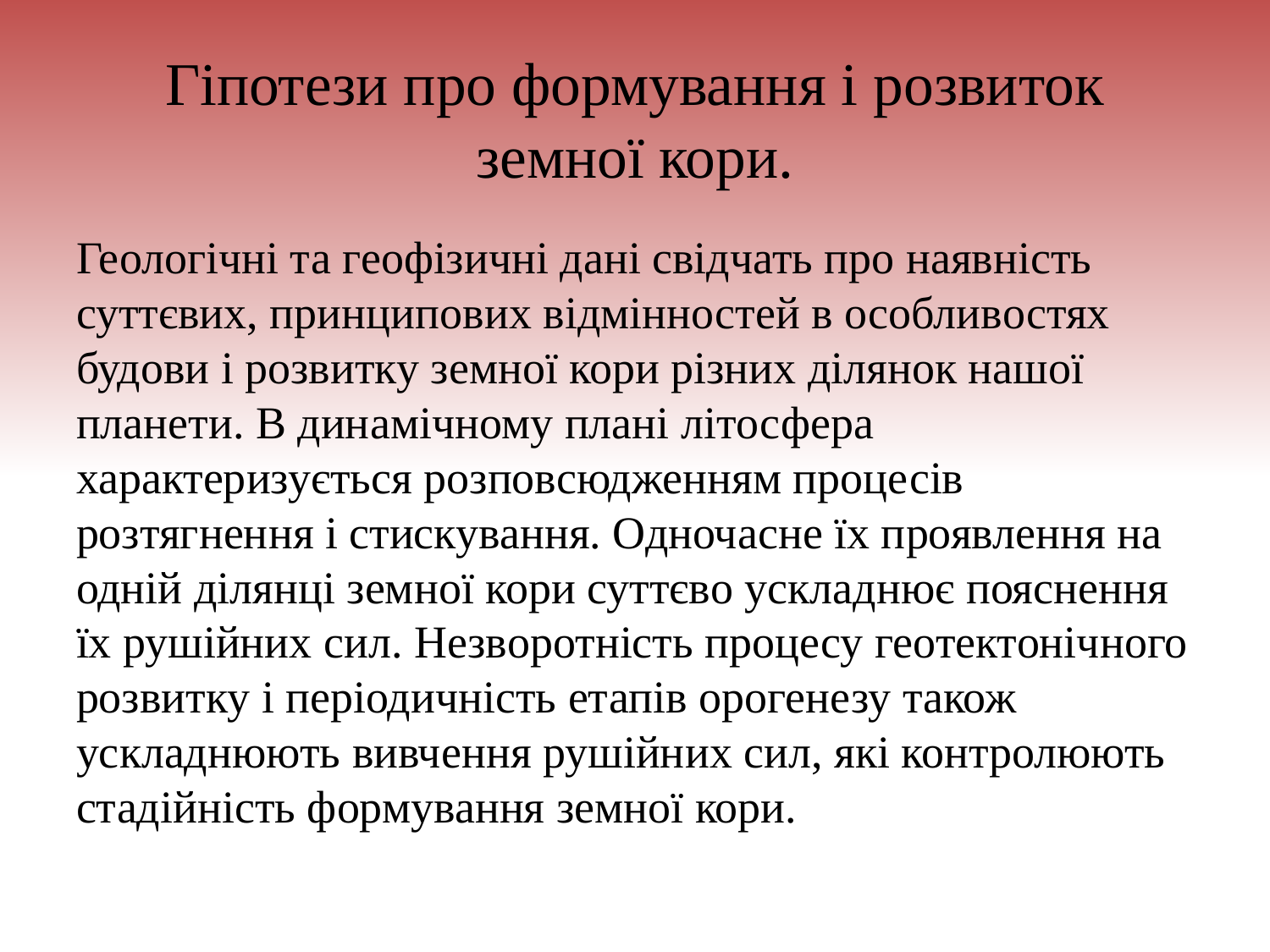

# Гіпотези про формування і розвиток земної кори.
Геологічні та геофізичні дані свідчать про наявність суттєвих, принципових відмінностей в особливостях будови і розвитку земної кори різних ділянок нашої планети. В динамічному плані літосфера характеризується розповсюдженням процесів розтягнення і стискування. Одночасне їх проявлення на одній ділянці земної кори суттєво ускладнює пояснення їх рушійних сил. Незворотність процесу геотектонічного розвитку і періодичність етапів орогенезу також ускладнюють вивчення рушійних сил, які контролюють стадійність формування земної кори.